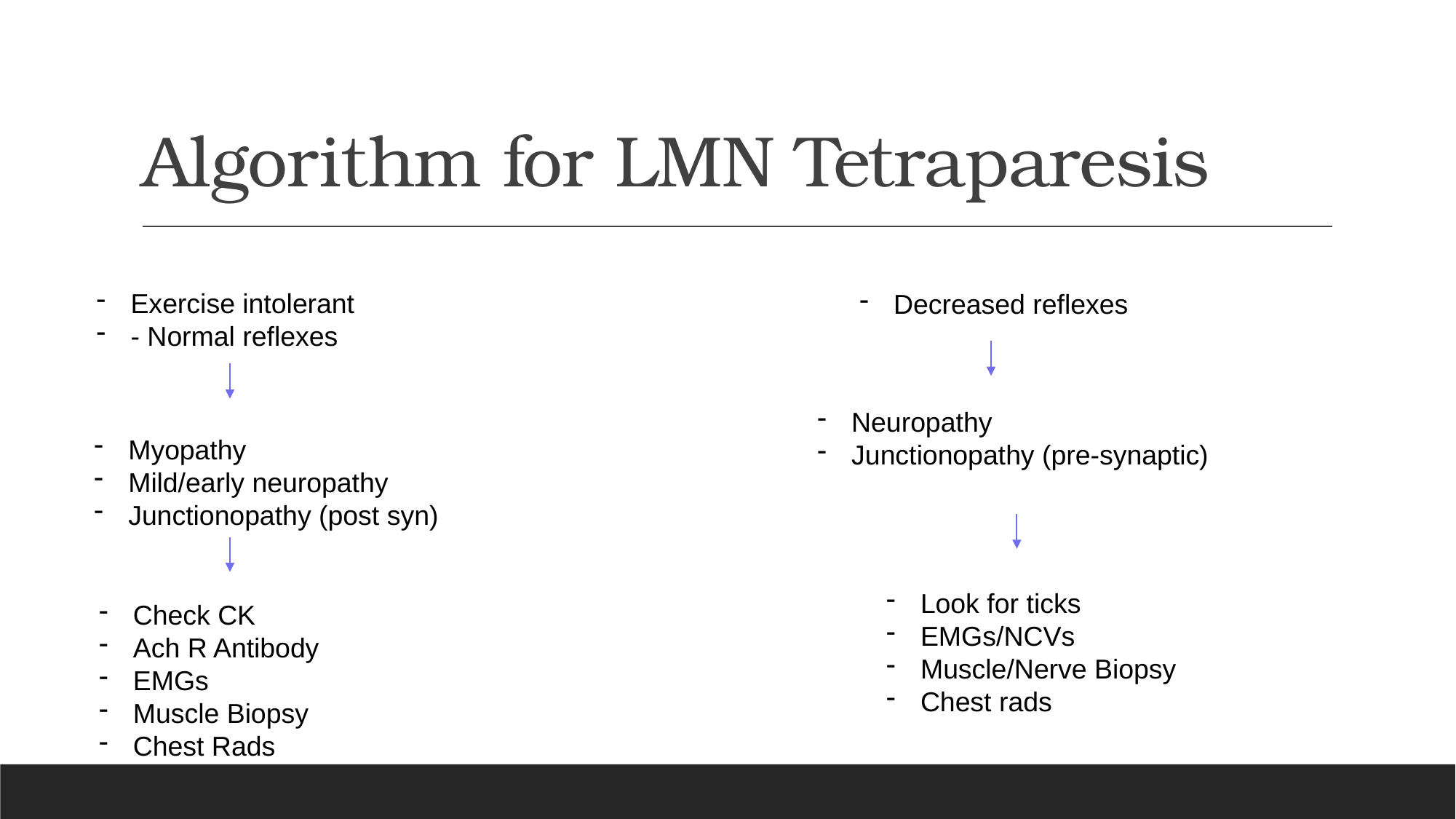

# Algorithm for LMN Tetraparesis
Exercise intolerant
- Normal reflexes
Decreased reflexes
Neuropathy
Junctionopathy (pre-synaptic)
Myopathy
Mild/early neuropathy
Junctionopathy (post syn)
Look for ticks
EMGs/NCVs
Muscle/Nerve Biopsy
Chest rads
Check CK
Ach R Antibody
EMGs
Muscle Biopsy
Chest Rads